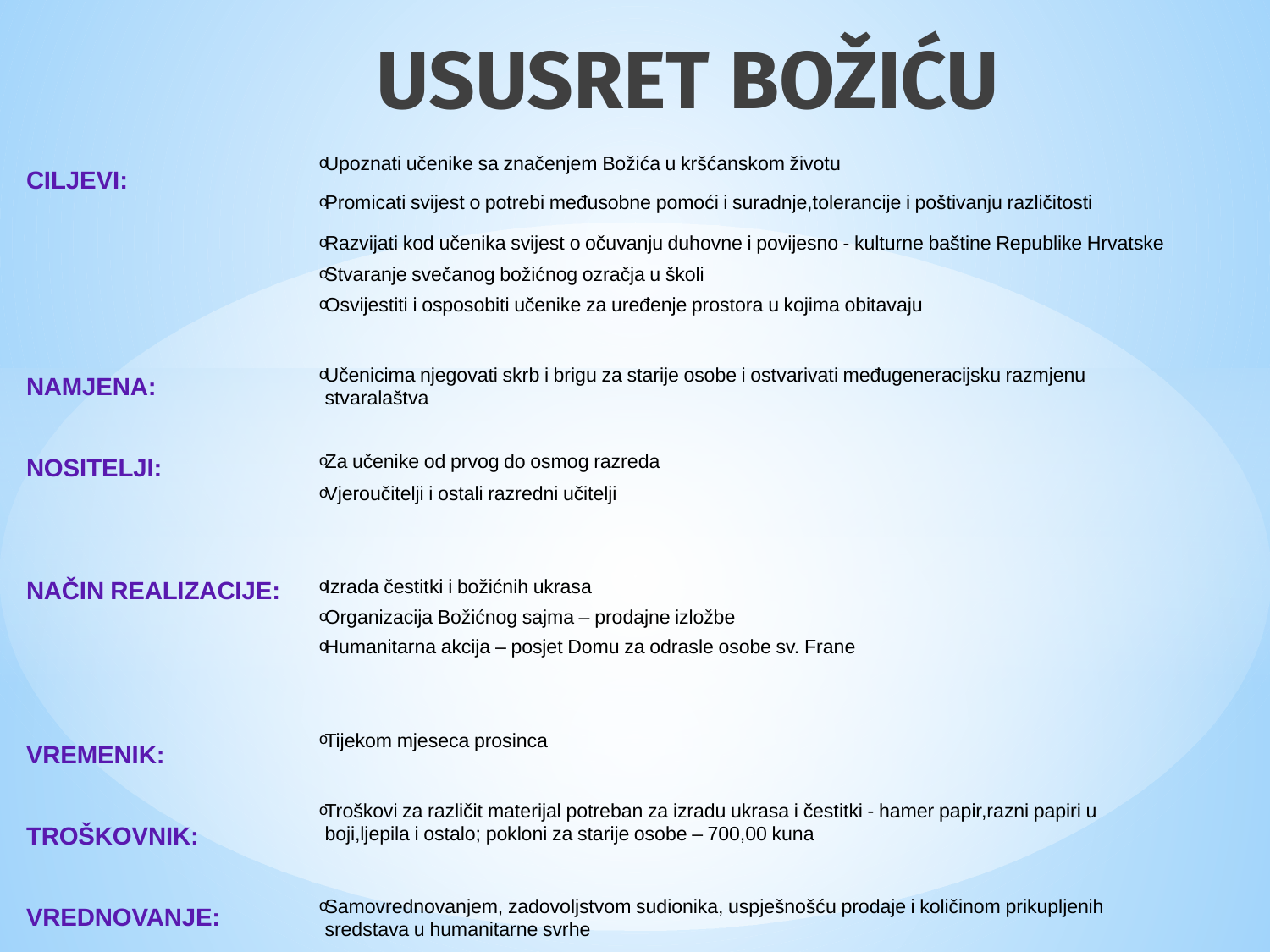

USUSRET BOŽIĆU
Upoznati učenike sa značenjem Božića u kršćanskom životu

Promicati svijest o potrebi međusobne pomoći i suradnje,tolerancije i poštivanju različitosti

Razvijati kod učenika svijest o očuvanju duhovne i povijesno - kulturne baštine Republike Hrvatske
Stvaranje svečanog božićnog ozračja u školi
Osvijestiti i osposobiti učenike za uređenje prostora u kojima obitavaju

Učenicima njegovati skrb i brigu za starije osobe i ostvarivati međugeneracijsku razmjenu
stvaralaštva

Za učenike od prvog do osmog razreda
Vjeroučitelji i ostali razredni učitelji

Izrada čestitki i božićnih ukrasa
Organizacija Božićnog sajma – prodajne izložbe
Humanitarna akcija – posjet Domu za odrasle osobe sv. Frane

Tijekom mjeseca prosinca

Troškovi za različit materijal potreban za izradu ukrasa i čestitki - hamer papir,razni papiri u
boji,ljepila i ostalo; pokloni za starije osobe – 700,00 kuna

Samovrednovanjem, zadovoljstvom sudionika, uspješnošću prodaje i količinom prikupljenih
sredstava u humanitarne svrhe
o

o

o

o
o

o

o
o

o
o
o

o

o

o
CILJEVI:

NAMJENA:

NOSITELJI:

NAČIN REALIZACIJE:

VREMENIK:

TROŠKOVNIK:

VREDNOVANJE: